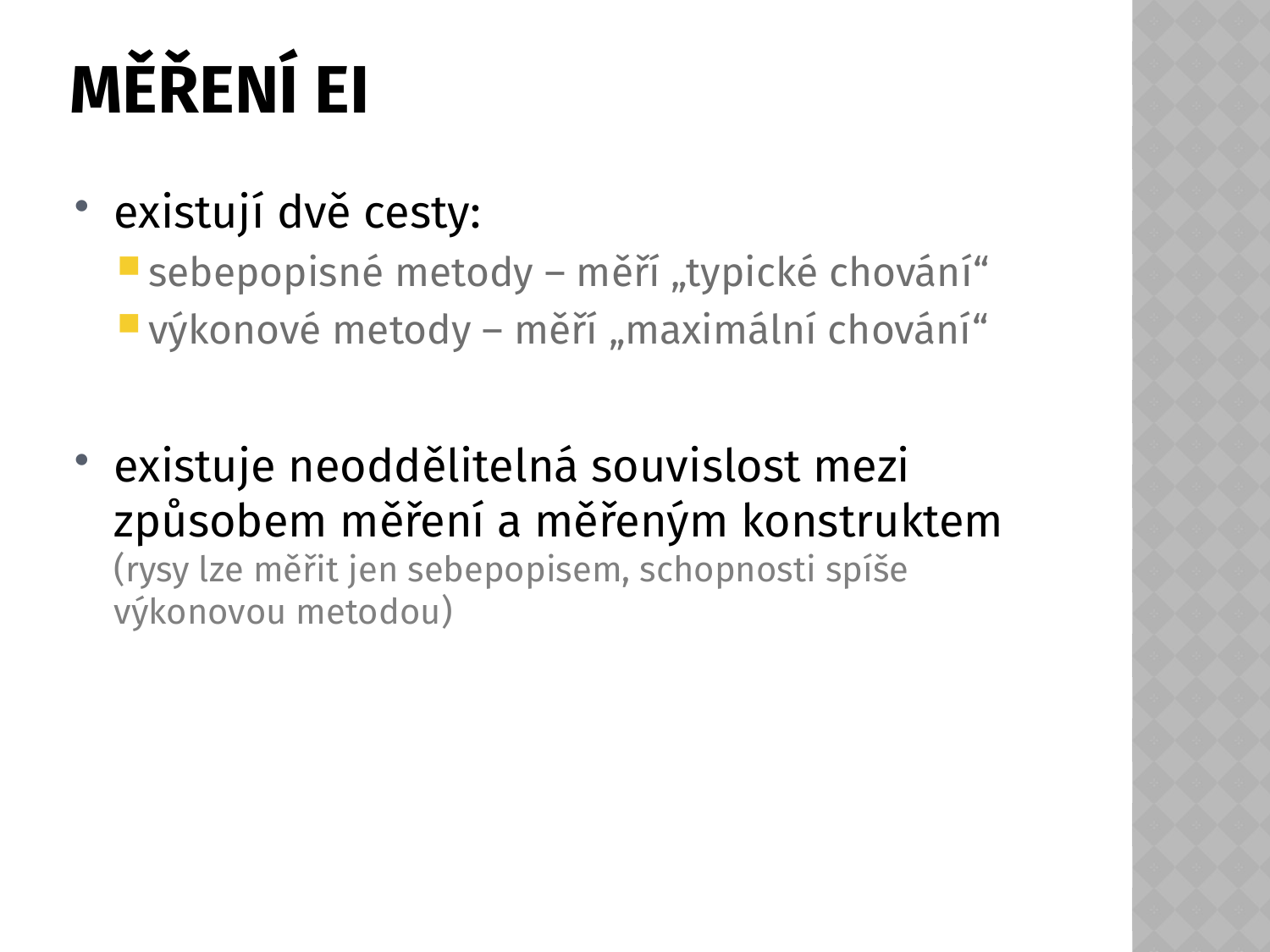

# Měření EI
existují dvě cesty:
sebepopisné metody – měří „typické chování“
výkonové metody – měří „maximální chování“

existuje neoddělitelná souvislost mezi způsobem měření a měřeným konstruktem (rysy lze měřit jen sebepopisem, schopnosti spíše výkonovou metodou)